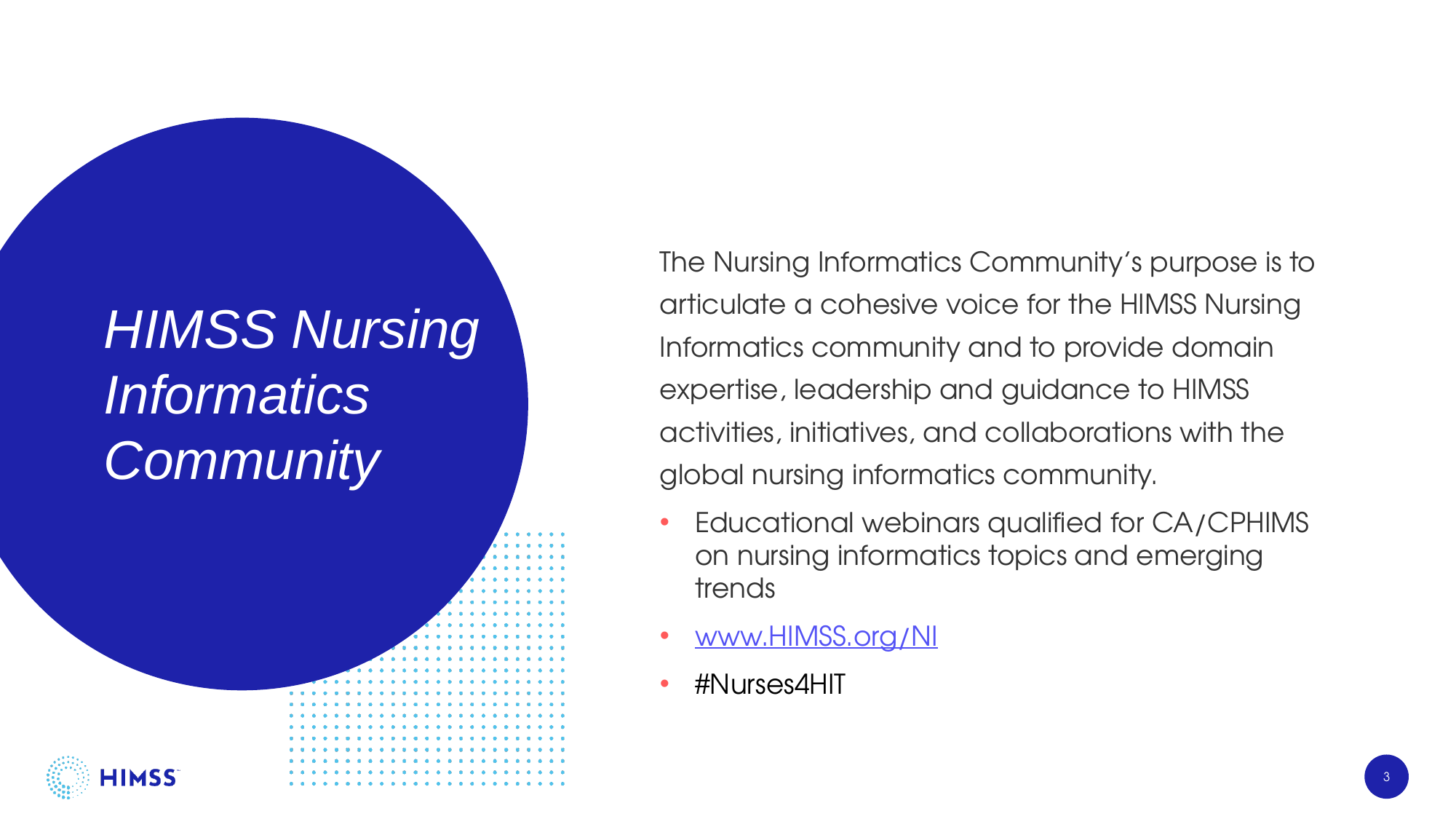

The Nursing Informatics Community’s purpose is to articulate a cohesive voice for the HIMSS Nursing Informatics community and to provide domain expertise, leadership and guidance to HIMSS activities, initiatives, and collaborations with the global nursing informatics community.
Educational webinars qualified for CA/CPHIMS on nursing informatics topics and emerging trends
www.HIMSS.org/NI
#Nurses4HIT

# HIMSS Nursing Informatics Community
3